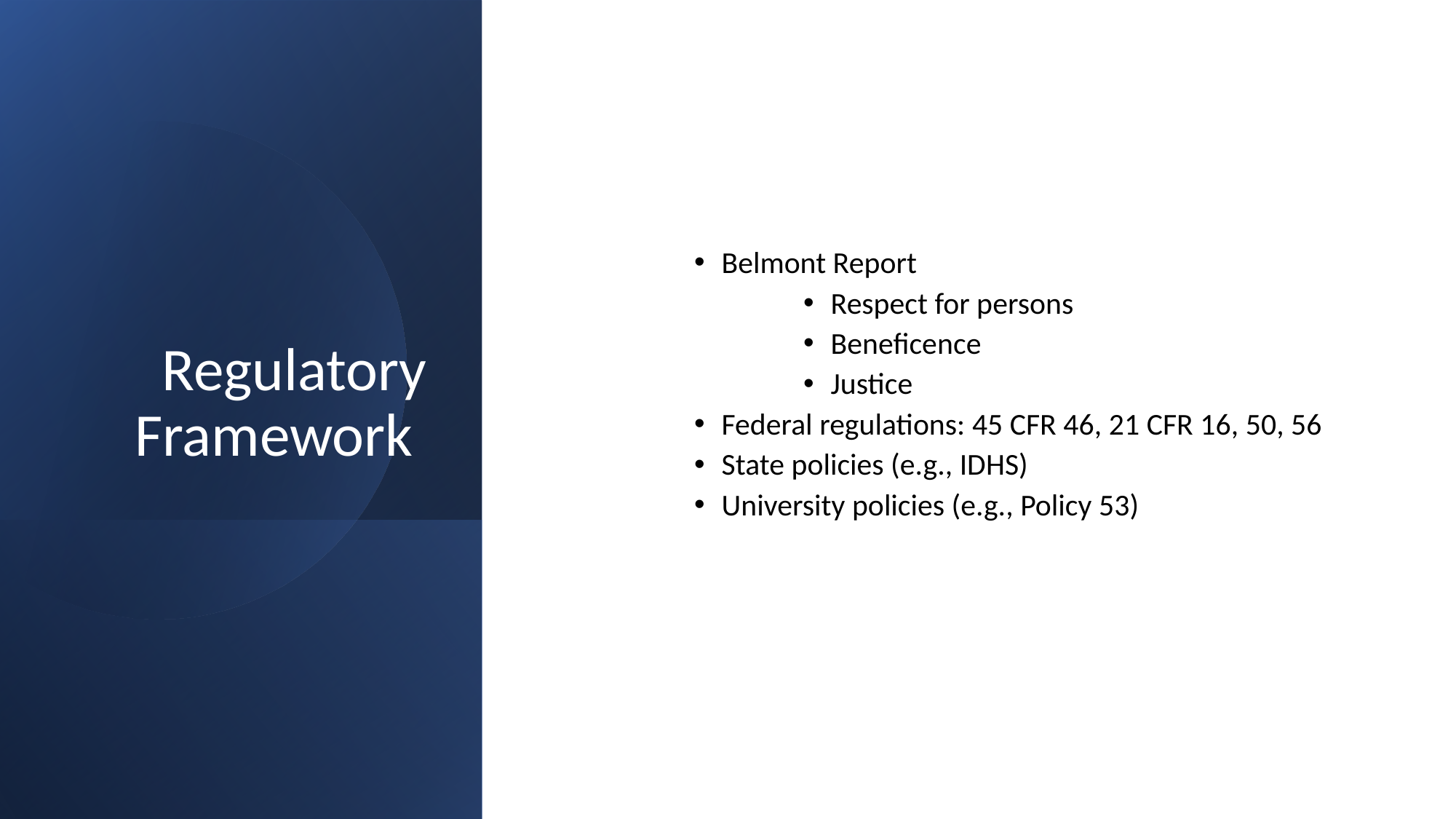

# Regulatory Framework
Belmont Report
Respect for persons
Beneficence
Justice
Federal regulations: 45 CFR 46, 21 CFR 16, 50, 56
State policies (e.g., IDHS)
University policies (e.g., Policy 53)